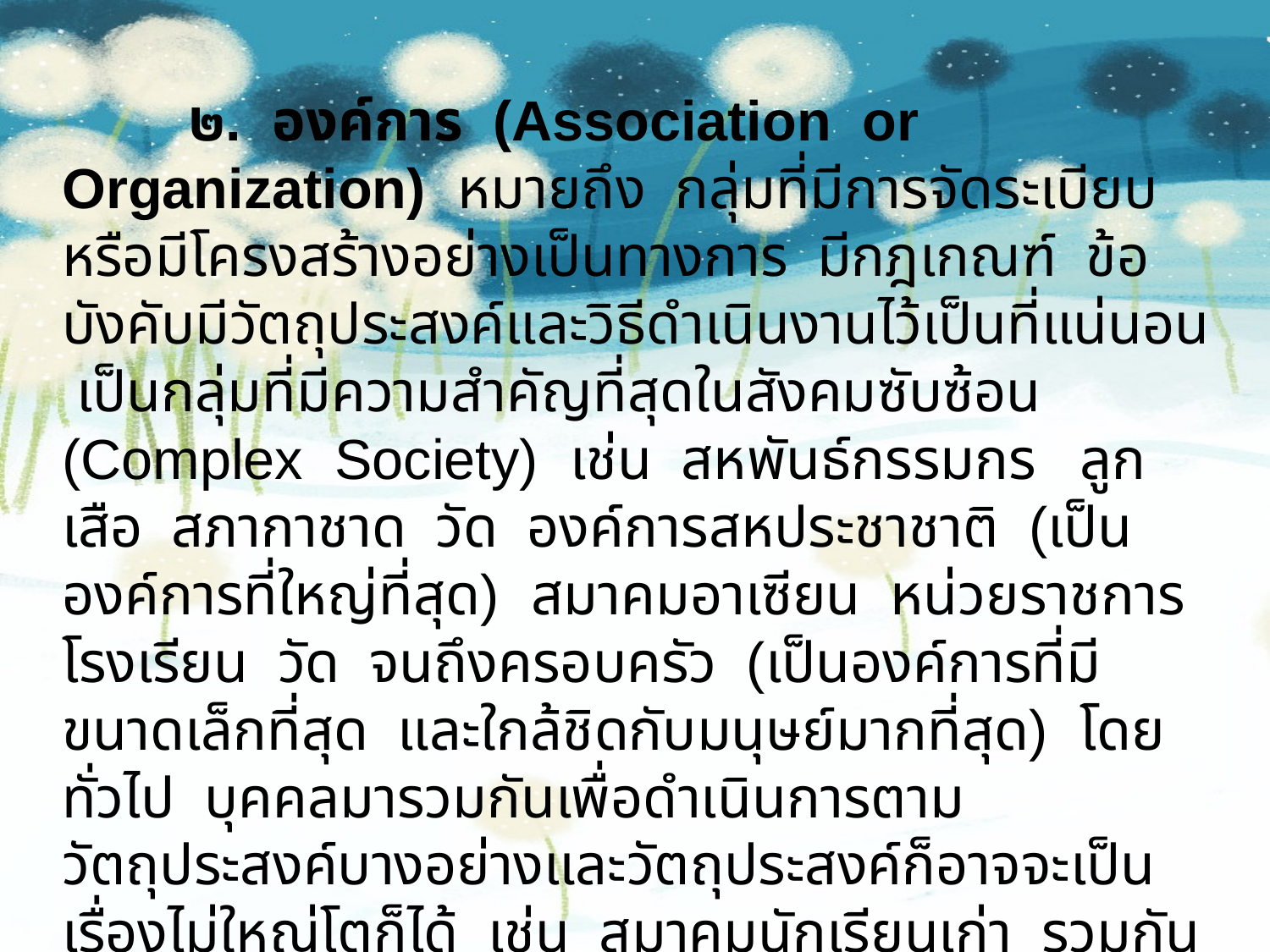

๒.  องค์การ  (Association  or  Organization)  หมายถึง  กลุ่มที่มีการจัดระเบียบหรือมีโครงสร้างอย่างเป็นทางการ  มีกฎเกณฑ์  ข้อบังคับมีวัตถุประสงค์และวิธีดำเนินงานไว้เป็นที่แน่นอน  เป็นกลุ่มที่มีความสำคัญที่สุดในสังคมซับซ้อน  (Complex  Society)  เช่น  สหพันธ์กรรมกร   ลูกเสือ  สภากาชาด  วัด  องค์การสหประชาชาติ  (เป็นองค์การที่ใหญ่ที่สุด)  สมาคมอาเซียน  หน่วยราชการ  โรงเรียน  วัด  จนถึงครอบครัว  (เป็นองค์การที่มีขนาดเล็กที่สุด  และใกล้ชิดกับมนุษย์มากที่สุด)  โดยทั่วไป  บุคคลมารวมกันเพื่อดำเนินการตามวัตถุประสงค์บางอย่างและวัตถุประสงค์ก็อาจจะเป็นเรื่องไม่ใหญ่โตก็ได้  เช่น  สมาคมนักเรียนเก่า  รวมกันเพื่อผดุงรักษาชื่อเสียงของโรงเรียน  หรืออาจจะเป็นเรื่องใหญ่ๆ  เช่น  รวมกันเพื่อป้องกันประเทศชาติให้พ้นภัย